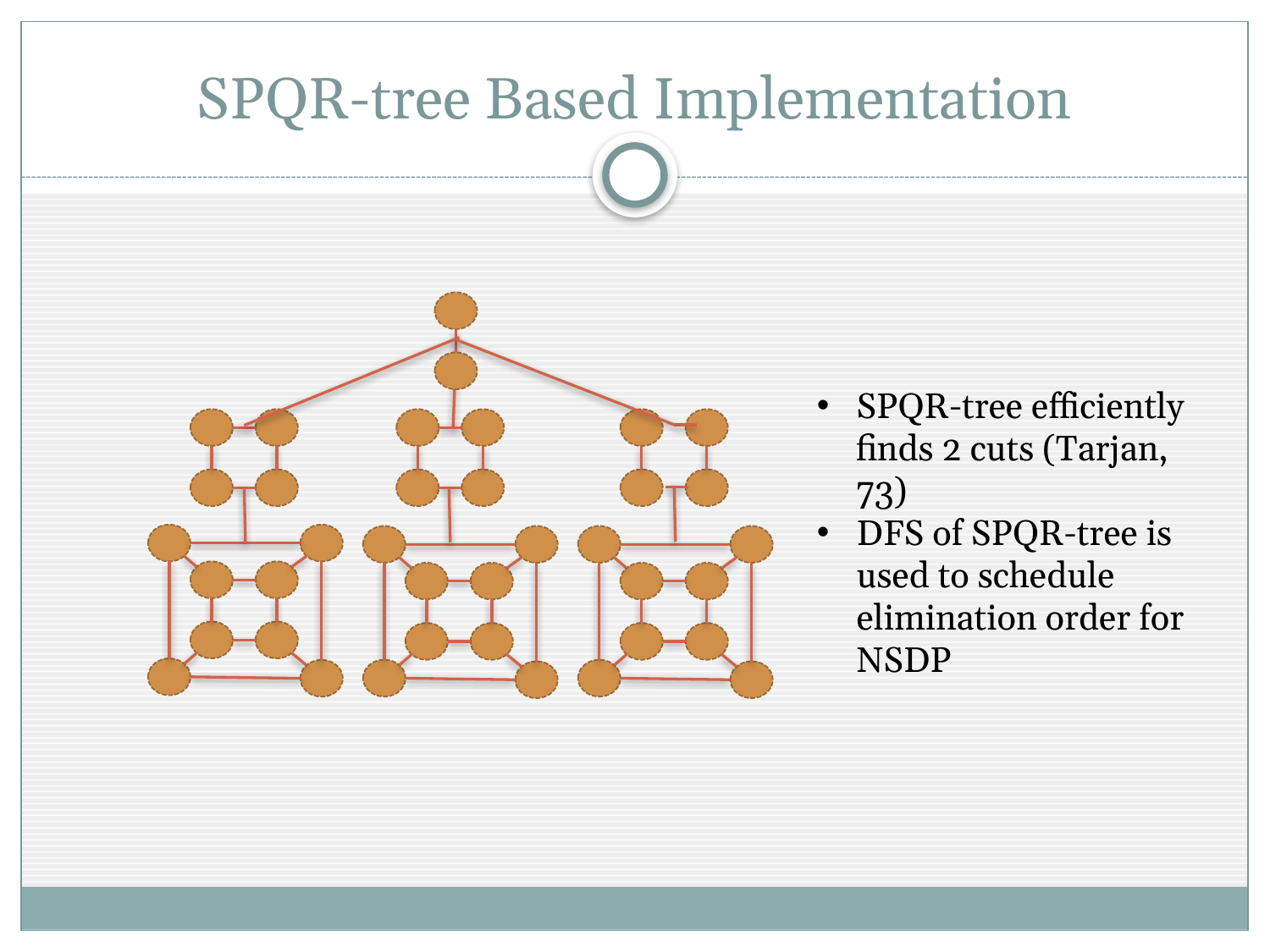

# SPQR-tree Based Implementation

SPQR-tree efficiently finds 2 cuts (Tarjan, 73)
DFS of SPQR-tree is used to schedule elimination order for NSDP